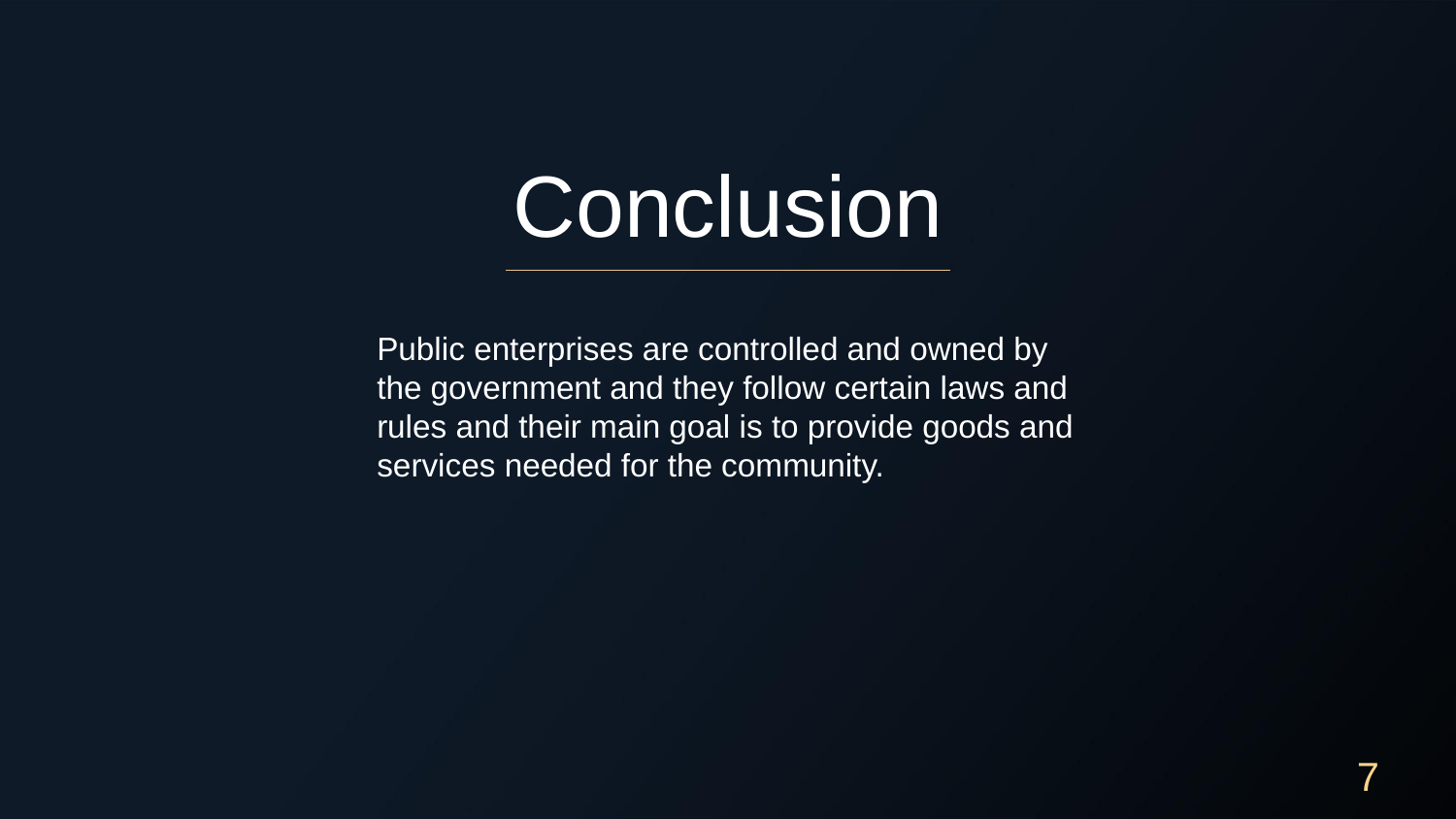

# Conclusion
Public enterprises are controlled and owned by the government and they follow certain laws and rules and their main goal is to provide goods and services needed for the community.
7